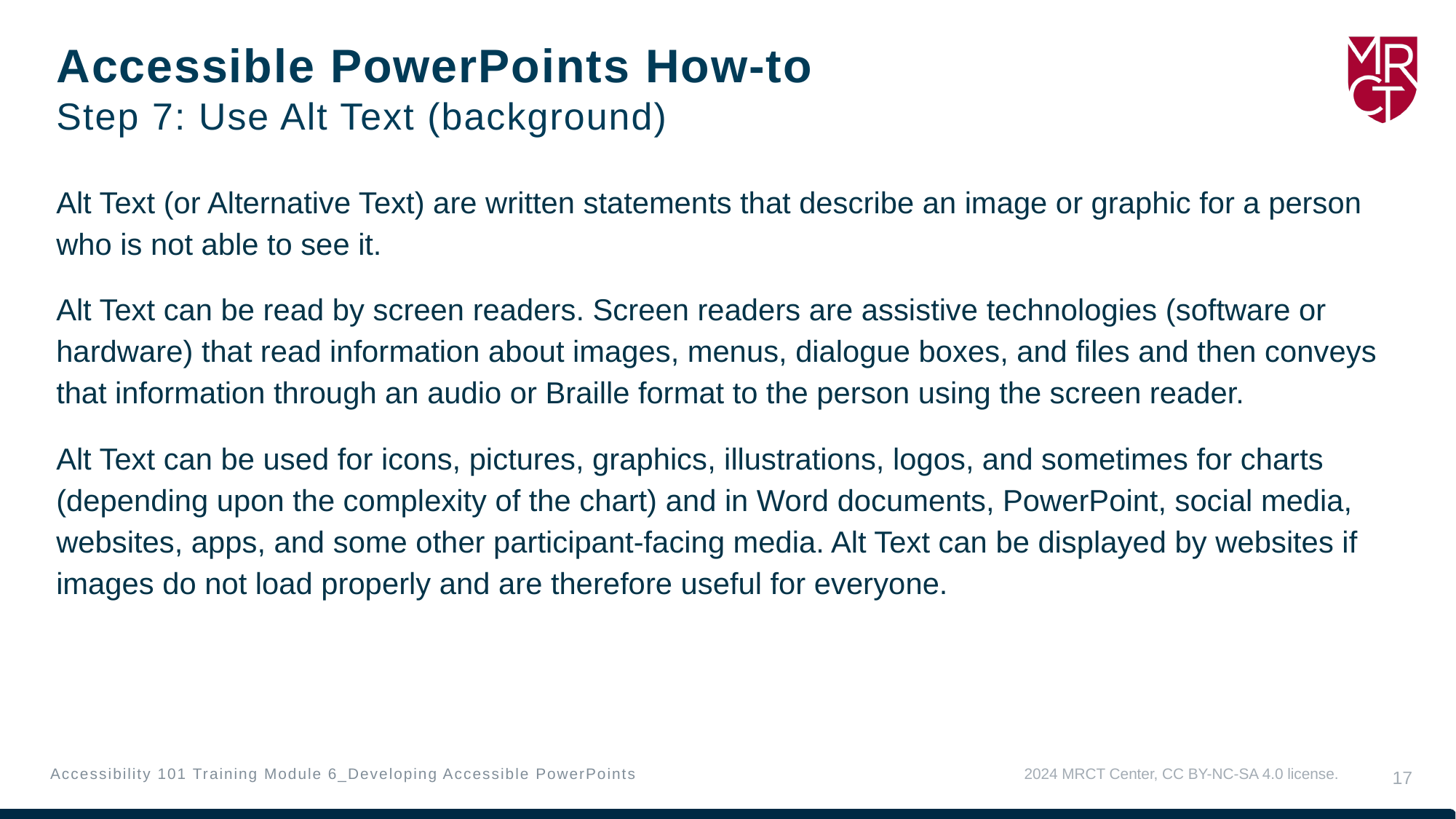

# Accessible PowerPoints How-to Step 7: Use Alt Text (background)
Alt Text (or Alternative Text) are written statements that describe an image or graphic for a person who is not able to see it.
Alt Text can be read by screen readers. Screen readers are assistive technologies (software or hardware) that read information about images, menus, dialogue boxes, and files and then conveys that information through an audio or Braille format to the person using the screen reader.
Alt Text can be used for icons, pictures, graphics, illustrations, logos, and sometimes for charts (depending upon the complexity of the chart) and in Word documents, PowerPoint, social media, websites, apps, and some other participant-facing media. Alt Text can be displayed by websites if images do not load properly and are therefore useful for everyone.